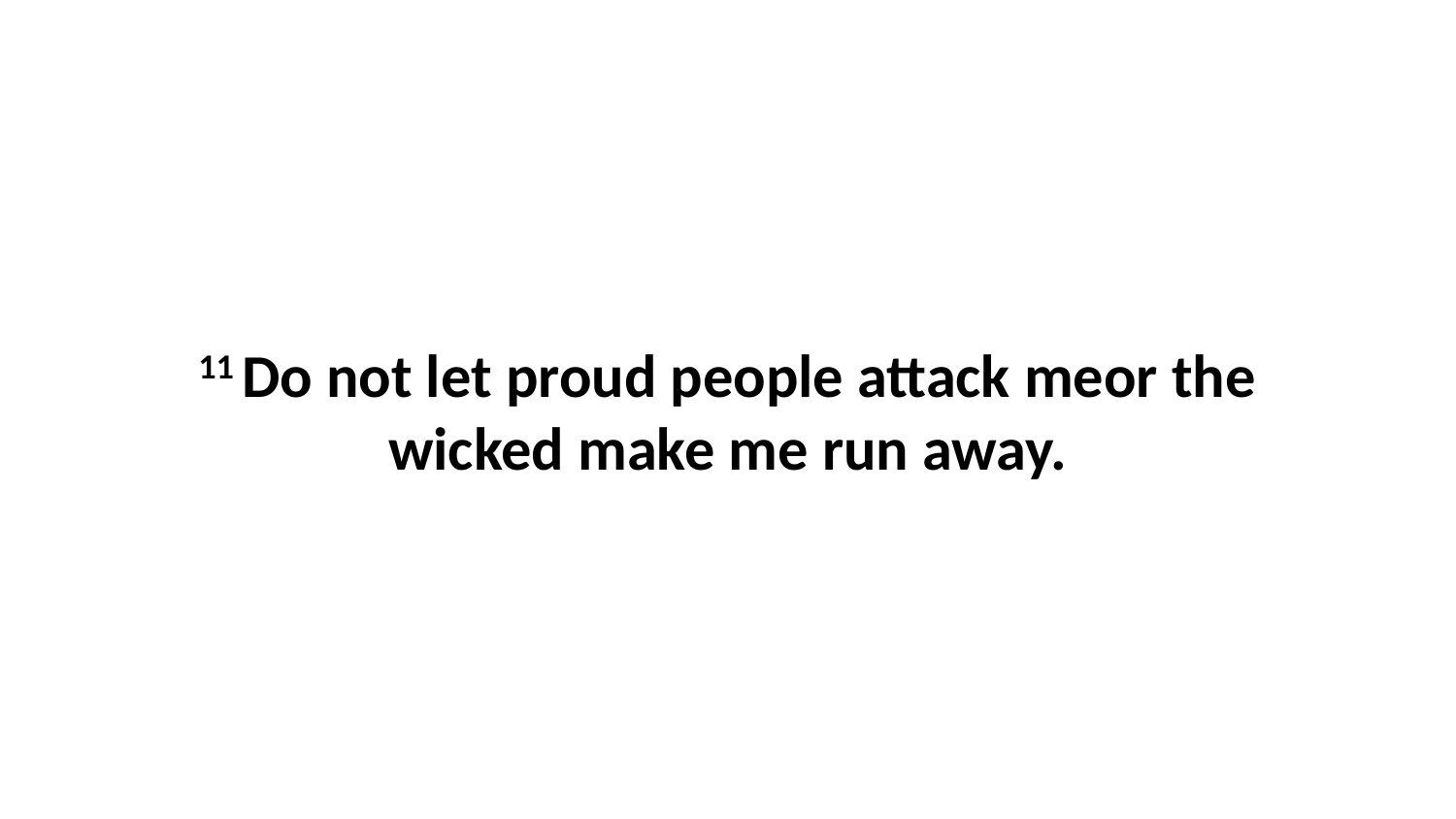

11 Do not let proud people attack meor the wicked make me run away.